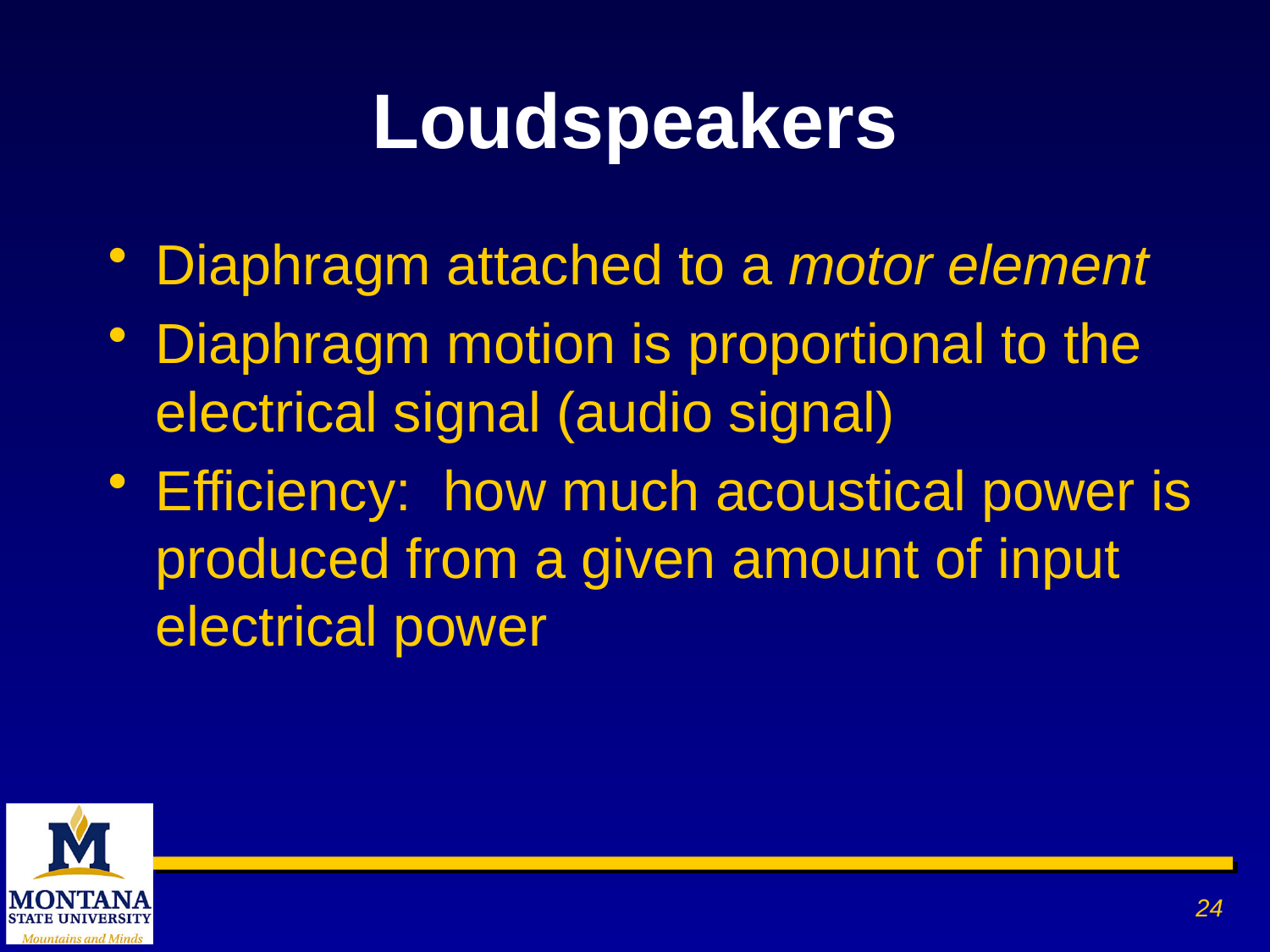

# Loudspeakers
Diaphragm attached to a motor element
Diaphragm motion is proportional to the electrical signal (audio signal)
Efficiency:  how much acoustical power is produced from a given amount of input electrical power
24